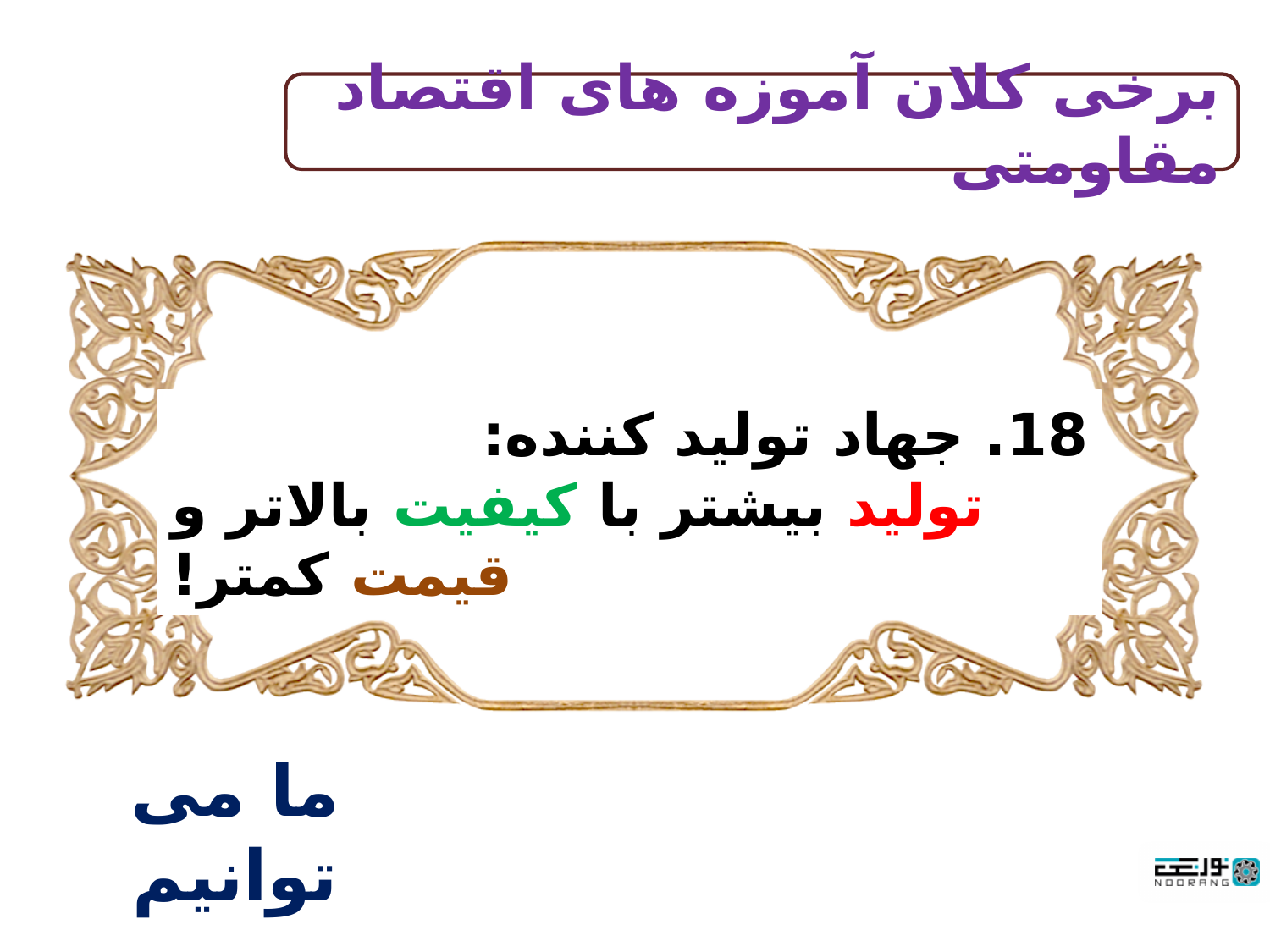

برخی کلان آموزه های اقتصاد مقاومتی

18. جهاد تولید کننده:
تولید بیشتر با کیفیت بالاتر و قیمت کمتر!

ما می توانیم